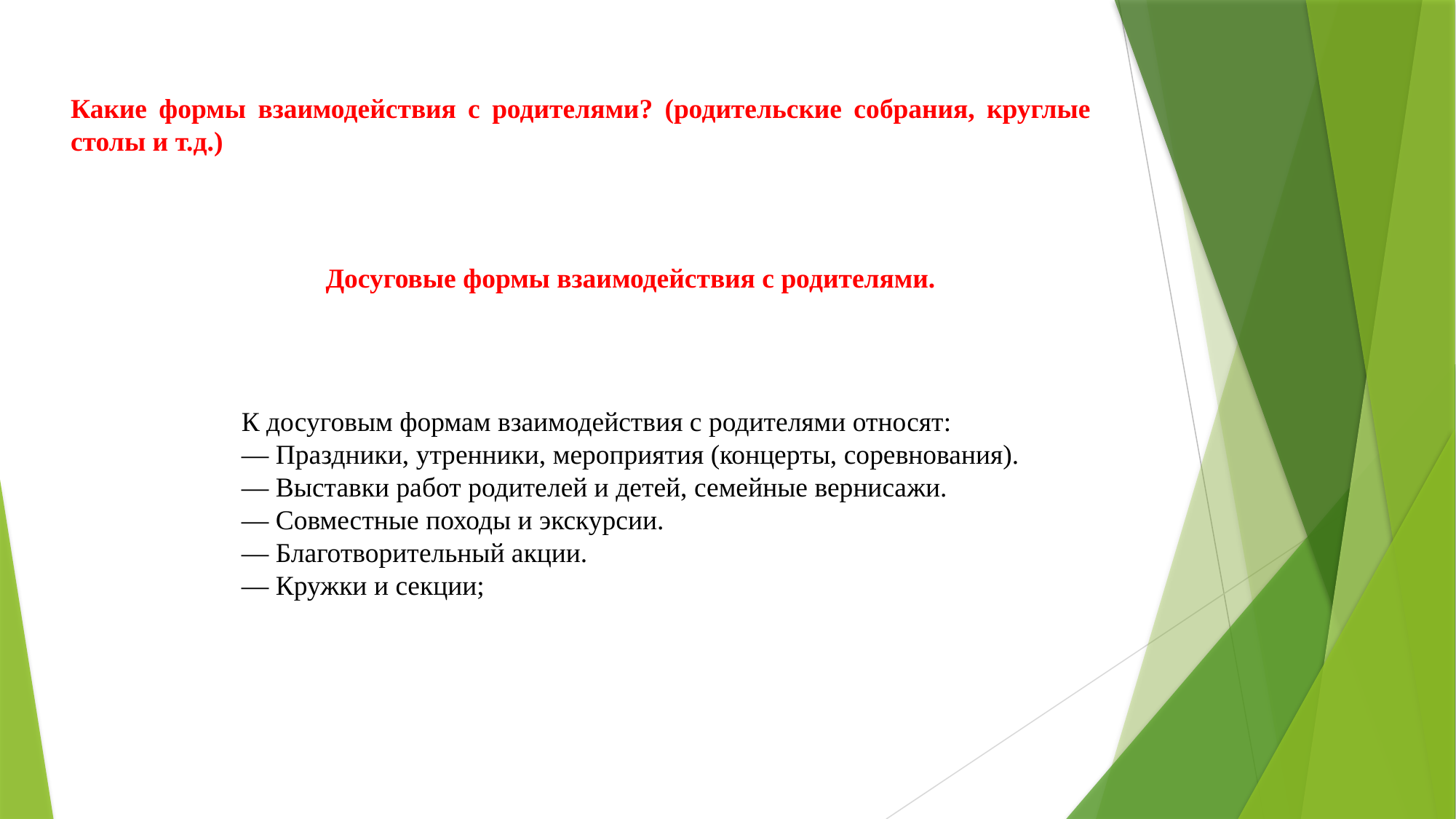

Какие формы взаимодействия с родителями? (родительские собрания, круглые столы и т.д.)
Досуговые формы взаимодействия с родителями.

К досуговым формам взаимодействия с родителями относят:
— Праздники, утренники, мероприятия (концерты, соревнования).
— Выставки работ родителей и детей, семейные вернисажи.
— Совместные походы и экскурсии.
— Благотворительный акции.
— Кружки и секции;